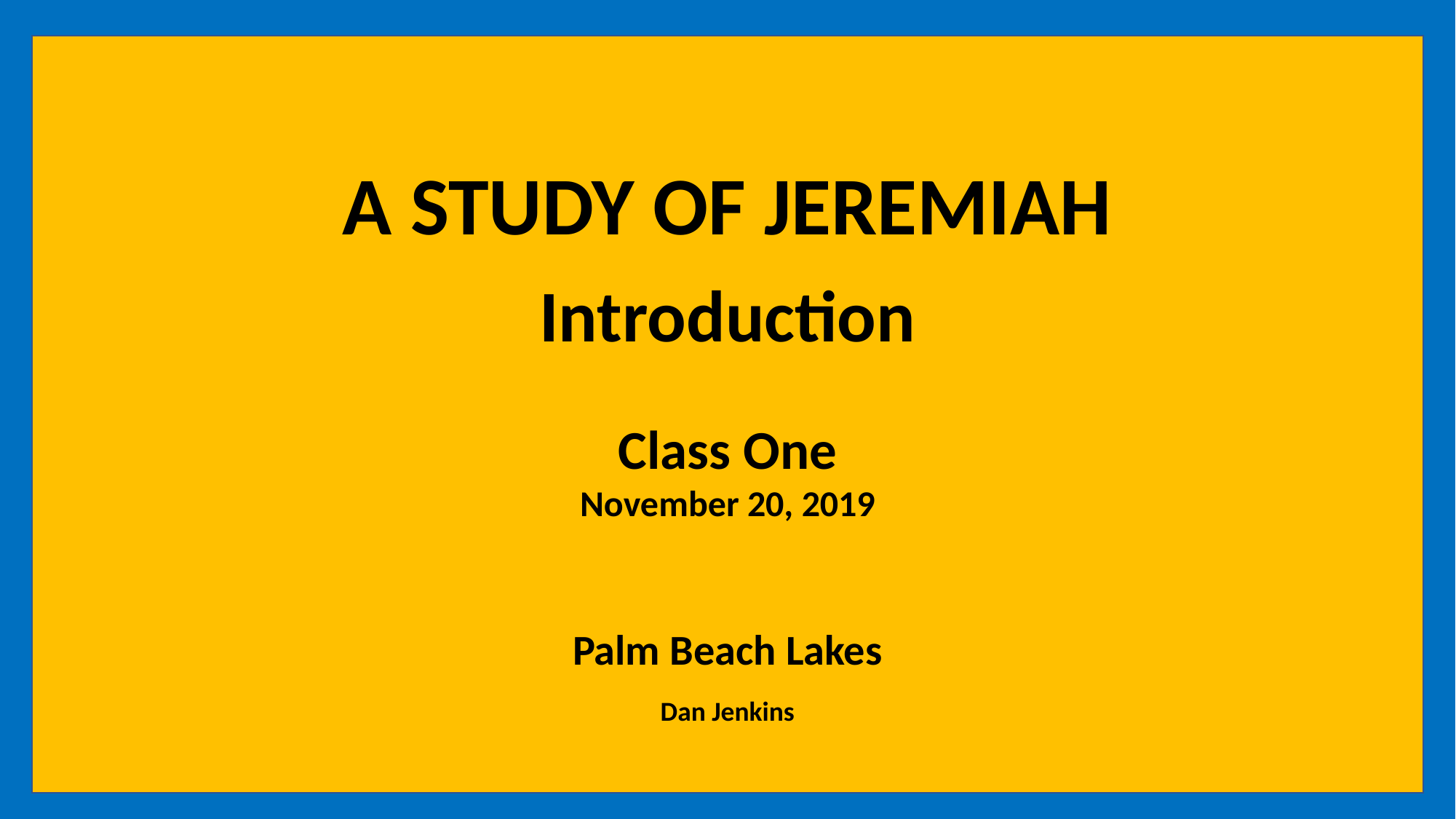

A STUDY OF JEREMIAH

Introduction

Class One
November 20, 2019

Palm Beach Lakes

Dan Jenkins